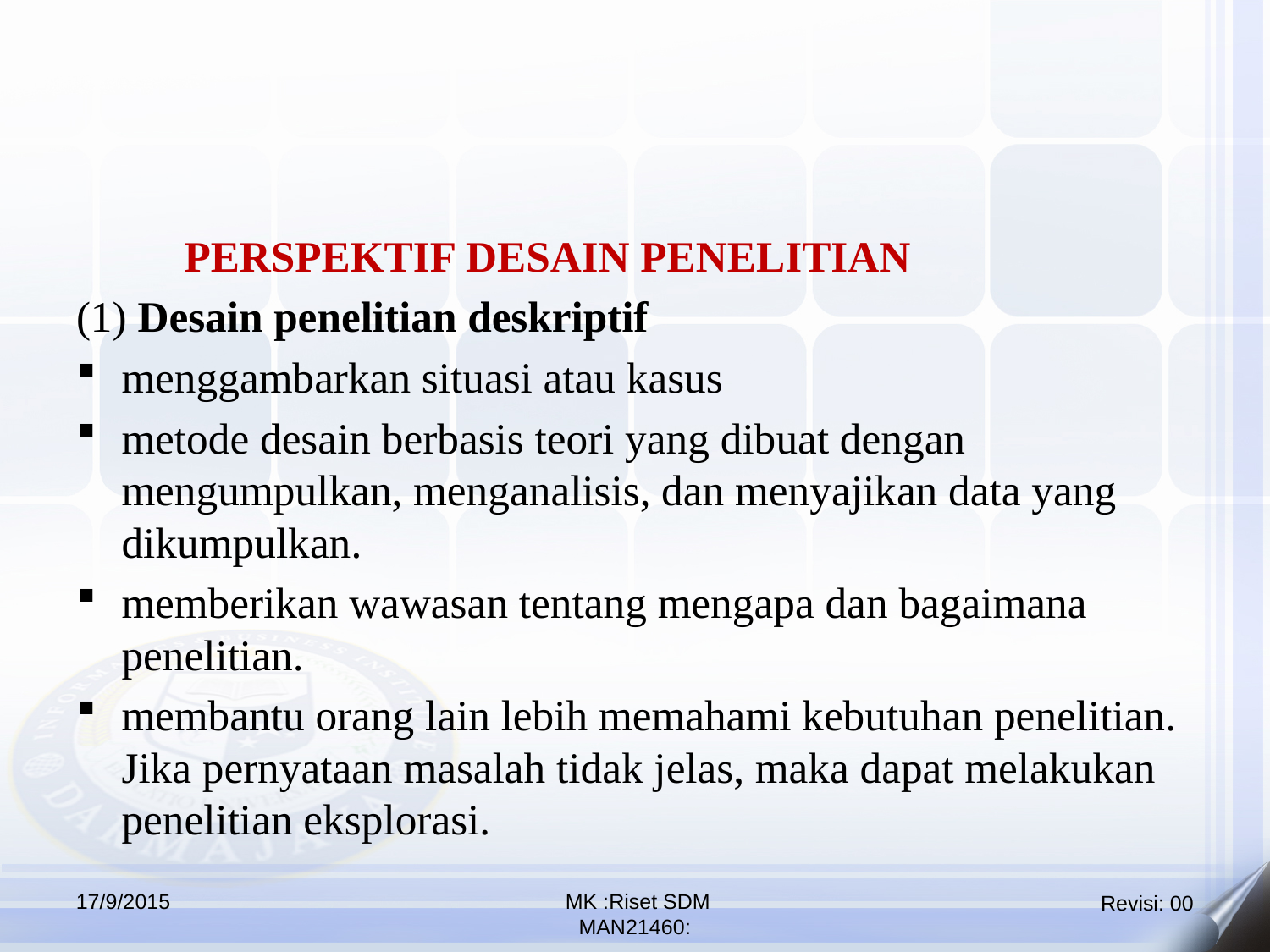

PERSPEKTIF DESAIN PENELITIAN
(1) Desain penelitian deskriptif
menggambarkan situasi atau kasus
metode desain berbasis teori yang dibuat dengan mengumpulkan, menganalisis, dan menyajikan data yang dikumpulkan.
memberikan wawasan tentang mengapa dan bagaimana penelitian.
membantu orang lain lebih memahami kebutuhan penelitian. Jika pernyataan masalah tidak jelas, maka dapat melakukan penelitian eksplorasi.
17/9/2015
 MK :Riset SDM
MAN21460: